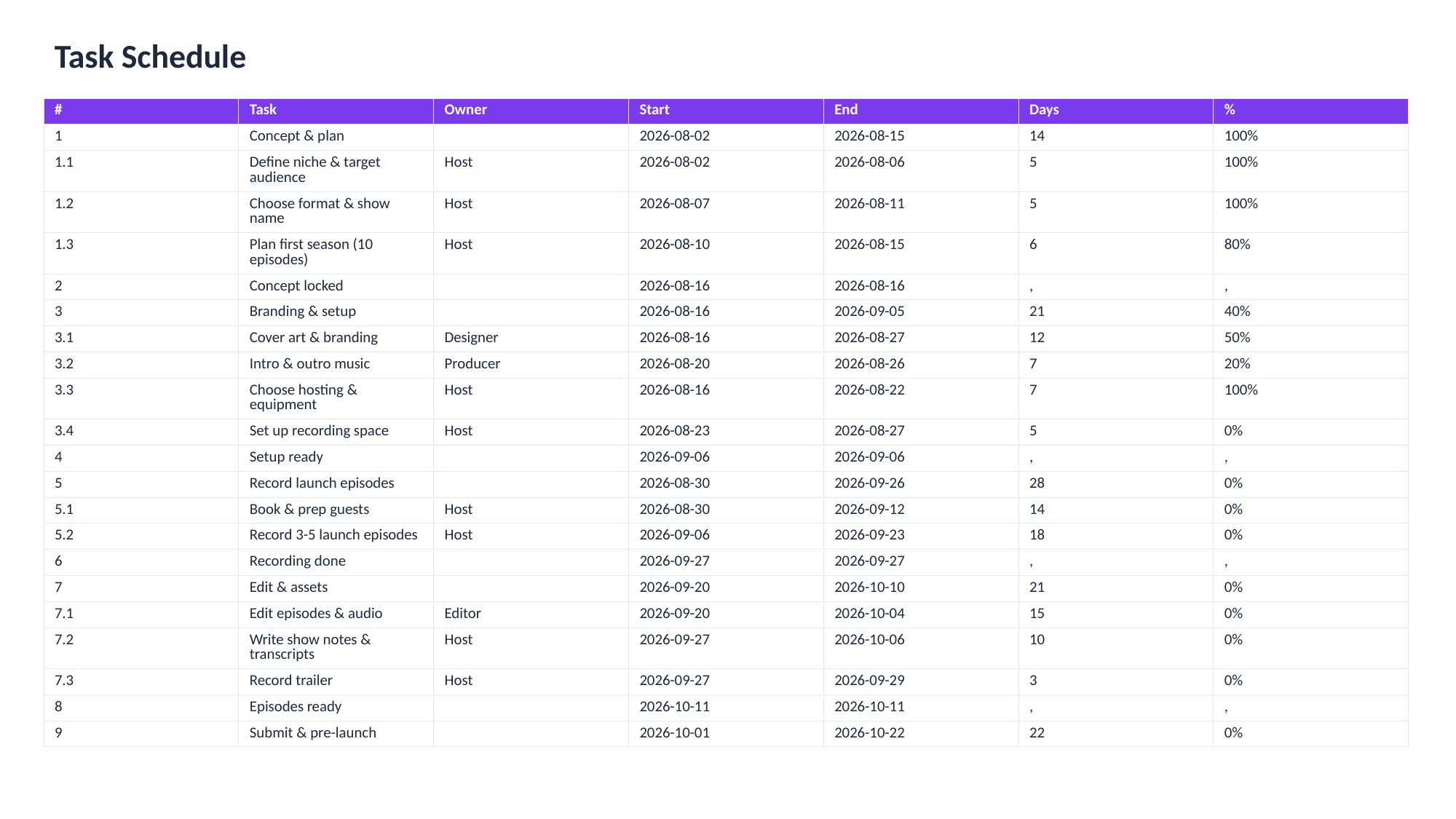

Task Schedule
| # | Task | Owner | Start | End | Days | % |
| --- | --- | --- | --- | --- | --- | --- |
| 1 | Concept & plan |  | 2026-08-02 | 2026-08-15 | 14 | 100% |
| 1.1 | Define niche & target audience | Host | 2026-08-02 | 2026-08-06 | 5 | 100% |
| 1.2 | Choose format & show name | Host | 2026-08-07 | 2026-08-11 | 5 | 100% |
| 1.3 | Plan first season (10 episodes) | Host | 2026-08-10 | 2026-08-15 | 6 | 80% |
| 2 | Concept locked |  | 2026-08-16 | 2026-08-16 | , | , |
| 3 | Branding & setup |  | 2026-08-16 | 2026-09-05 | 21 | 40% |
| 3.1 | Cover art & branding | Designer | 2026-08-16 | 2026-08-27 | 12 | 50% |
| 3.2 | Intro & outro music | Producer | 2026-08-20 | 2026-08-26 | 7 | 20% |
| 3.3 | Choose hosting & equipment | Host | 2026-08-16 | 2026-08-22 | 7 | 100% |
| 3.4 | Set up recording space | Host | 2026-08-23 | 2026-08-27 | 5 | 0% |
| 4 | Setup ready |  | 2026-09-06 | 2026-09-06 | , | , |
| 5 | Record launch episodes |  | 2026-08-30 | 2026-09-26 | 28 | 0% |
| 5.1 | Book & prep guests | Host | 2026-08-30 | 2026-09-12 | 14 | 0% |
| 5.2 | Record 3-5 launch episodes | Host | 2026-09-06 | 2026-09-23 | 18 | 0% |
| 6 | Recording done |  | 2026-09-27 | 2026-09-27 | , | , |
| 7 | Edit & assets |  | 2026-09-20 | 2026-10-10 | 21 | 0% |
| 7.1 | Edit episodes & audio | Editor | 2026-09-20 | 2026-10-04 | 15 | 0% |
| 7.2 | Write show notes & transcripts | Host | 2026-09-27 | 2026-10-06 | 10 | 0% |
| 7.3 | Record trailer | Host | 2026-09-27 | 2026-09-29 | 3 | 0% |
| 8 | Episodes ready |  | 2026-10-11 | 2026-10-11 | , | , |
| 9 | Submit & pre-launch |  | 2026-10-01 | 2026-10-22 | 22 | 0% |